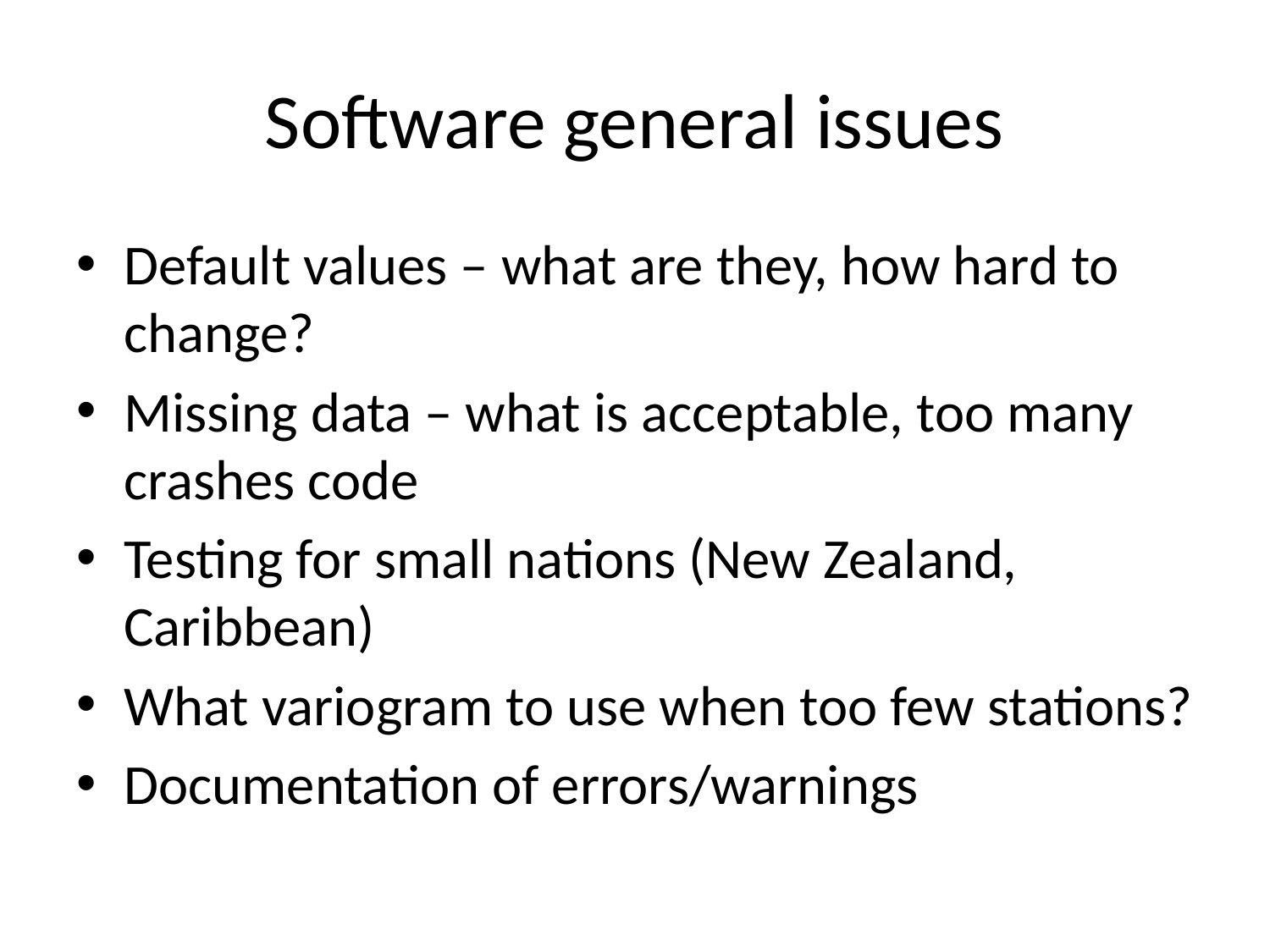

# Software general issues
Default values – what are they, how hard to change?
Missing data – what is acceptable, too many crashes code
Testing for small nations (New Zealand, Caribbean)
What variogram to use when too few stations?
Documentation of errors/warnings